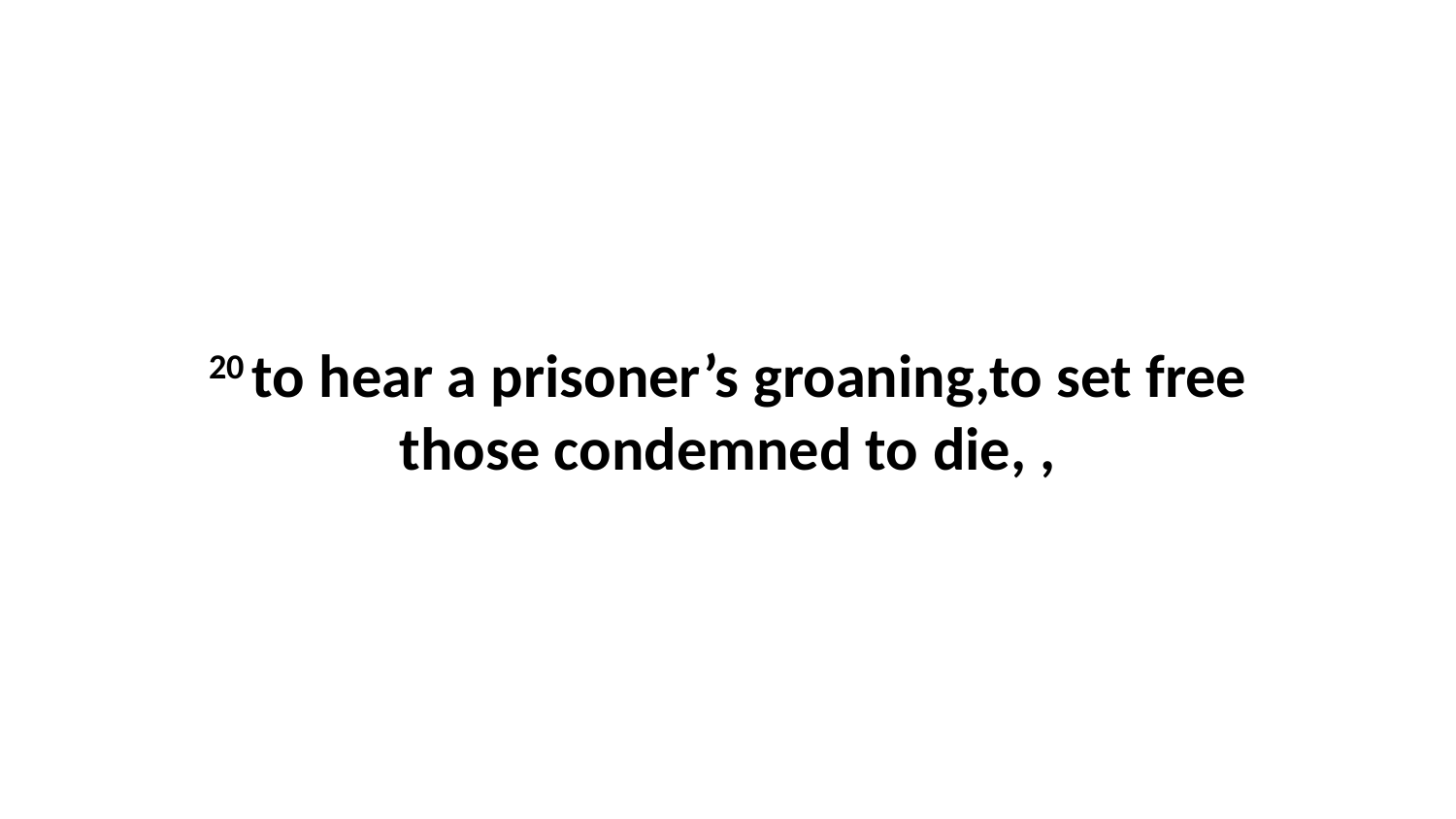

20 to hear a prisoner’s groaning,to set free those condemned to die, ,